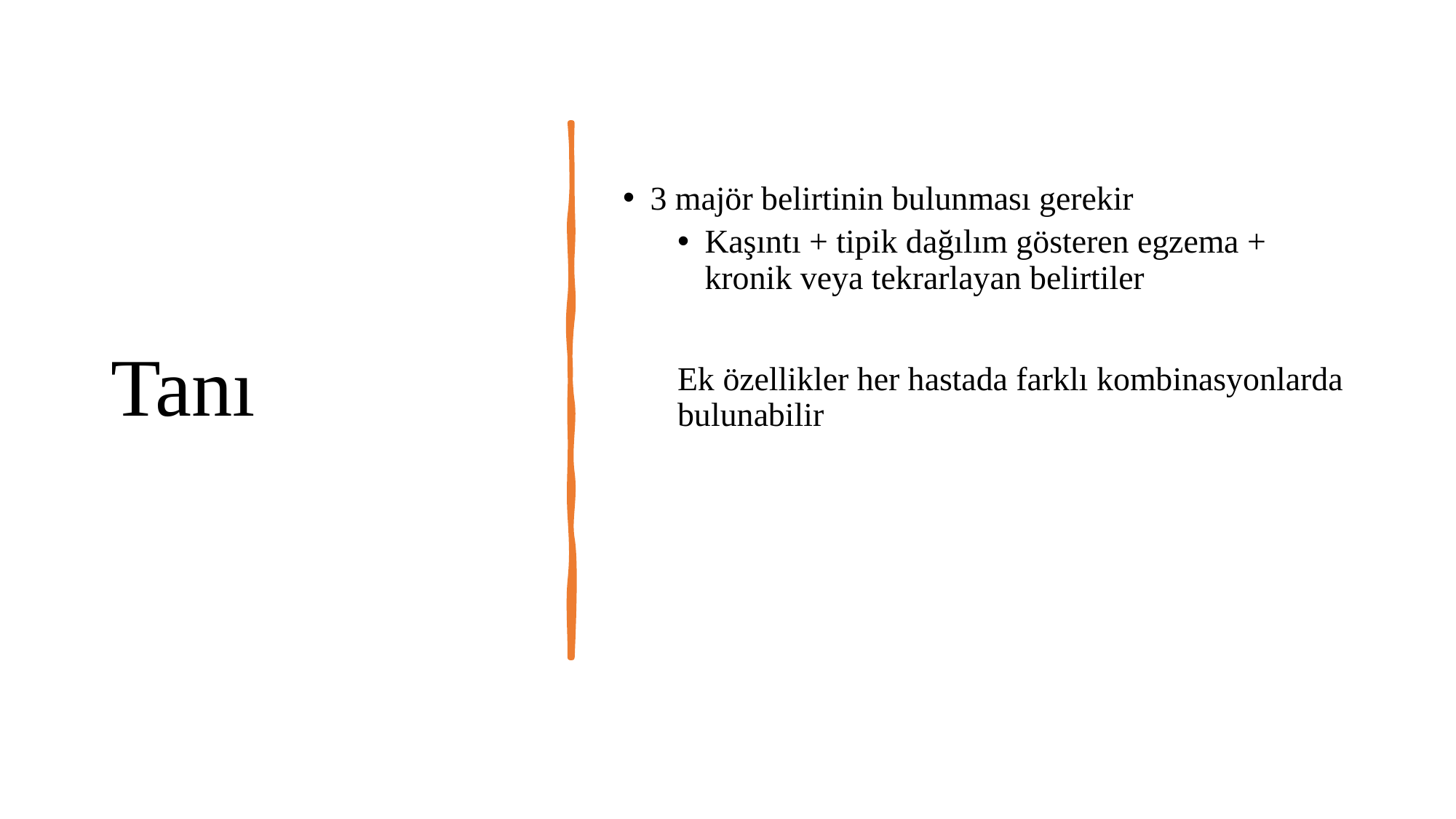

# Tanı
3 majör belirtinin bulunması gerekir
Kaşıntı + tipik dağılım gösteren egzema + kronik veya tekrarlayan belirtiler

Ek özellikler her hastada farklı kombinasyonlarda bulunabilir